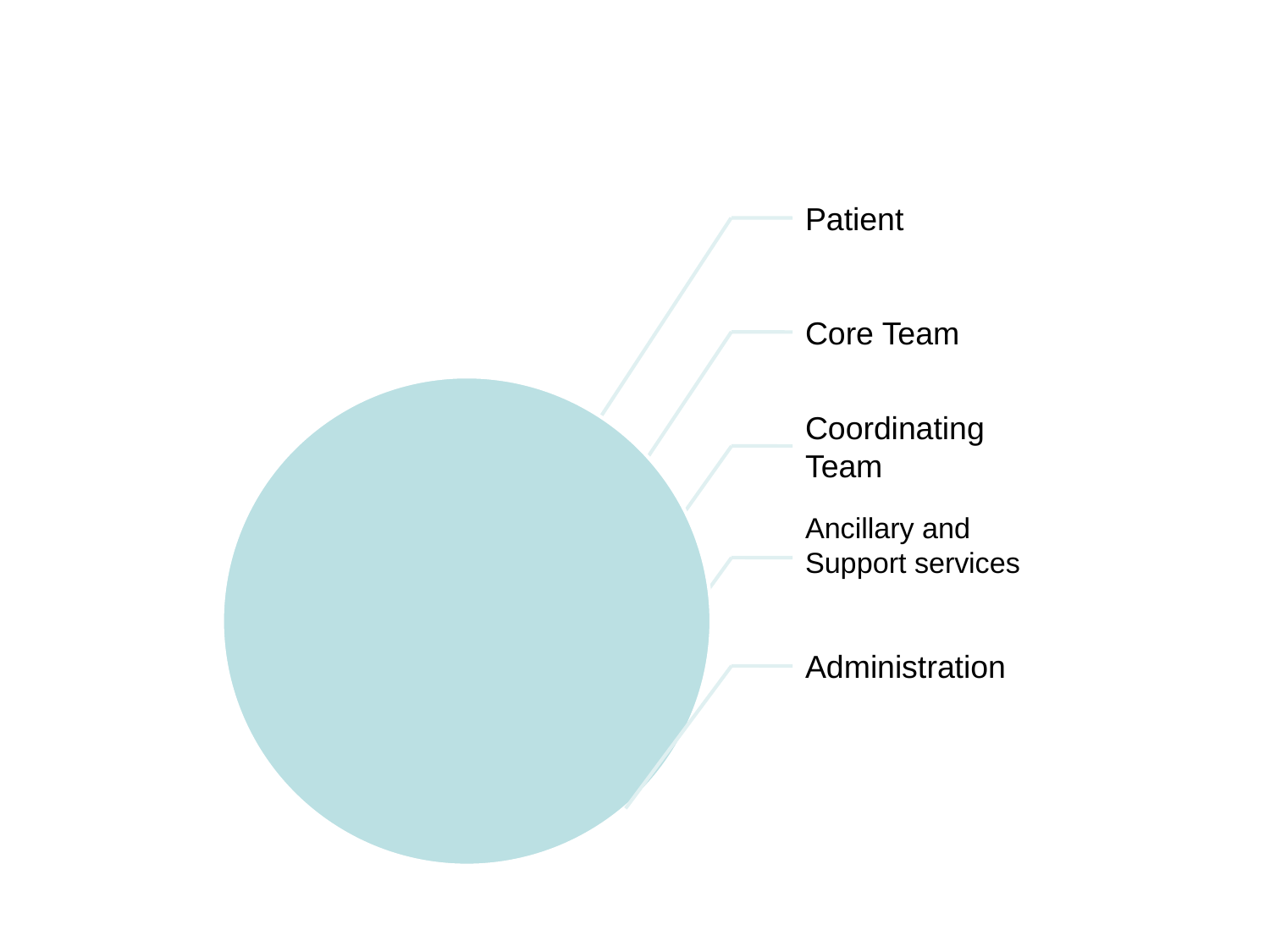

Patient
Core Team
Coordinating Team
Ancillary and Support services
Administration